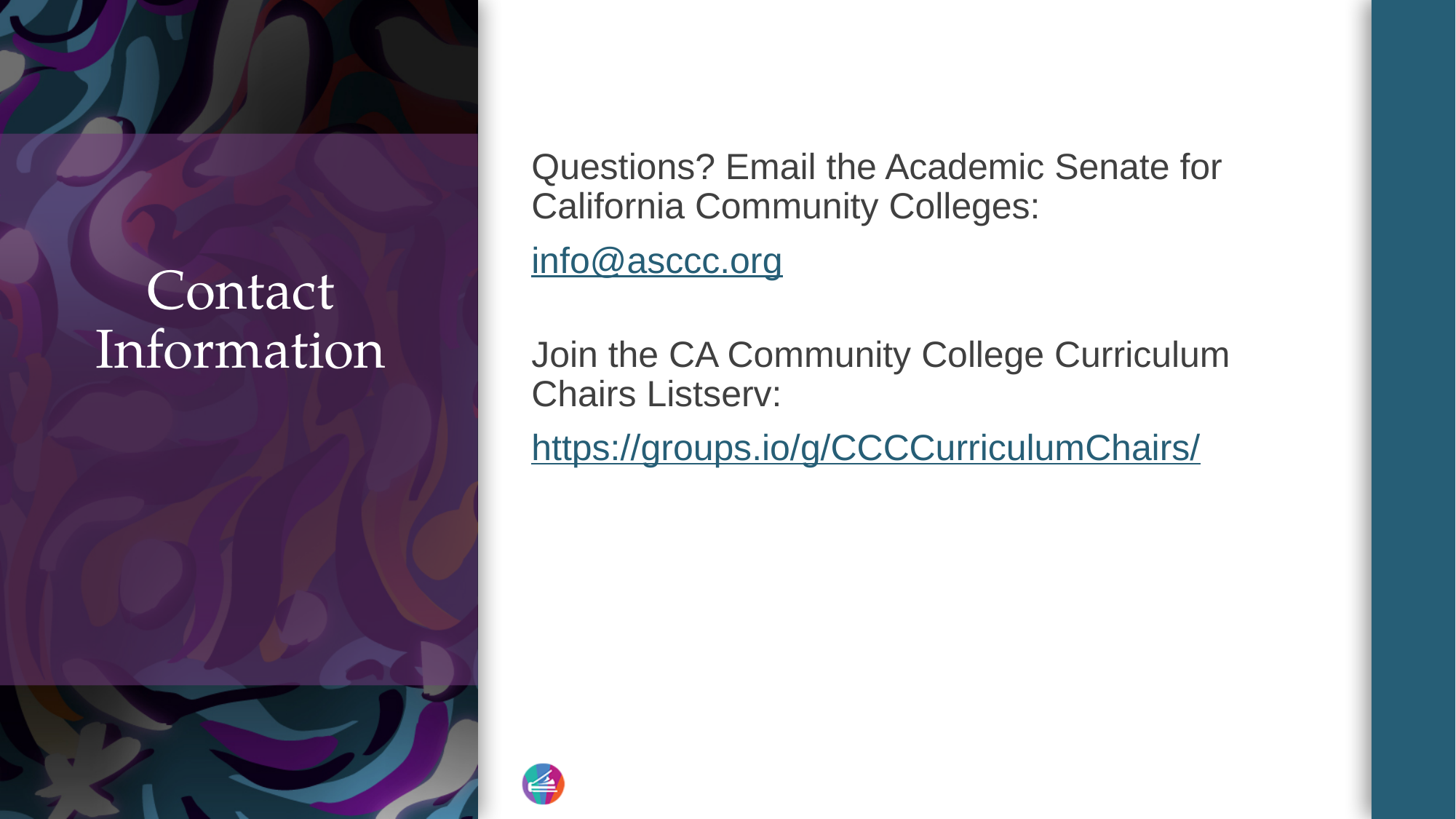

Questions? Email the Academic Senate for California Community Colleges:
info@asccc.org
Join the CA Community College Curriculum Chairs Listserv:
https://groups.io/g/CCCCurriculumChairs/

# Contact Information